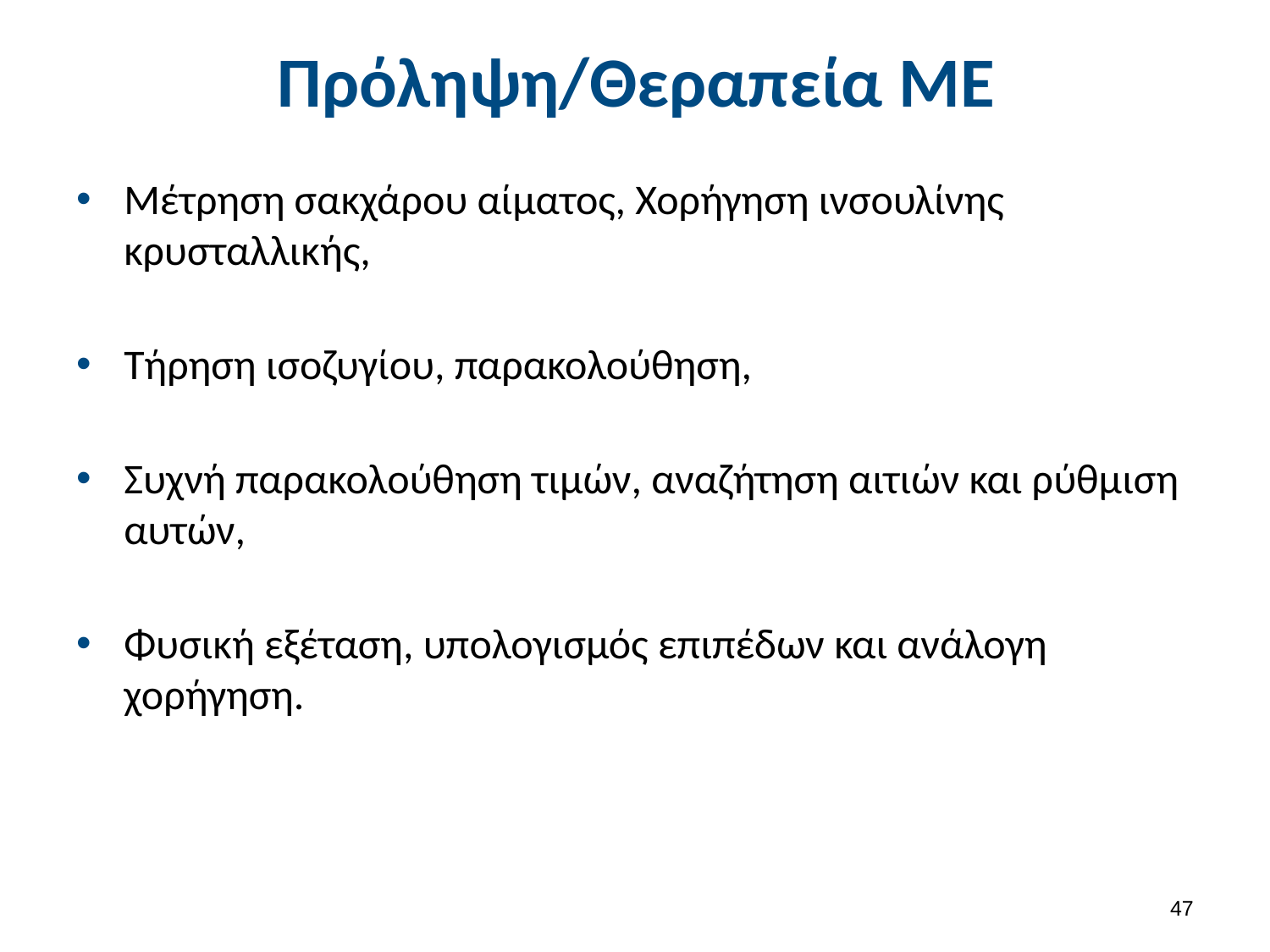

# Πρόληψη/Θεραπεία ΜΕ
Μέτρηση σακχάρου αίματος, Χορήγηση ινσουλίνης κρυσταλλικής,
Τήρηση ισοζυγίου, παρακολούθηση,
Συχνή παρακολούθηση τιμών, αναζήτηση αιτιών και ρύθμιση αυτών,
Φυσική εξέταση, υπολογισμός επιπέδων και ανάλογη χορήγηση.

47